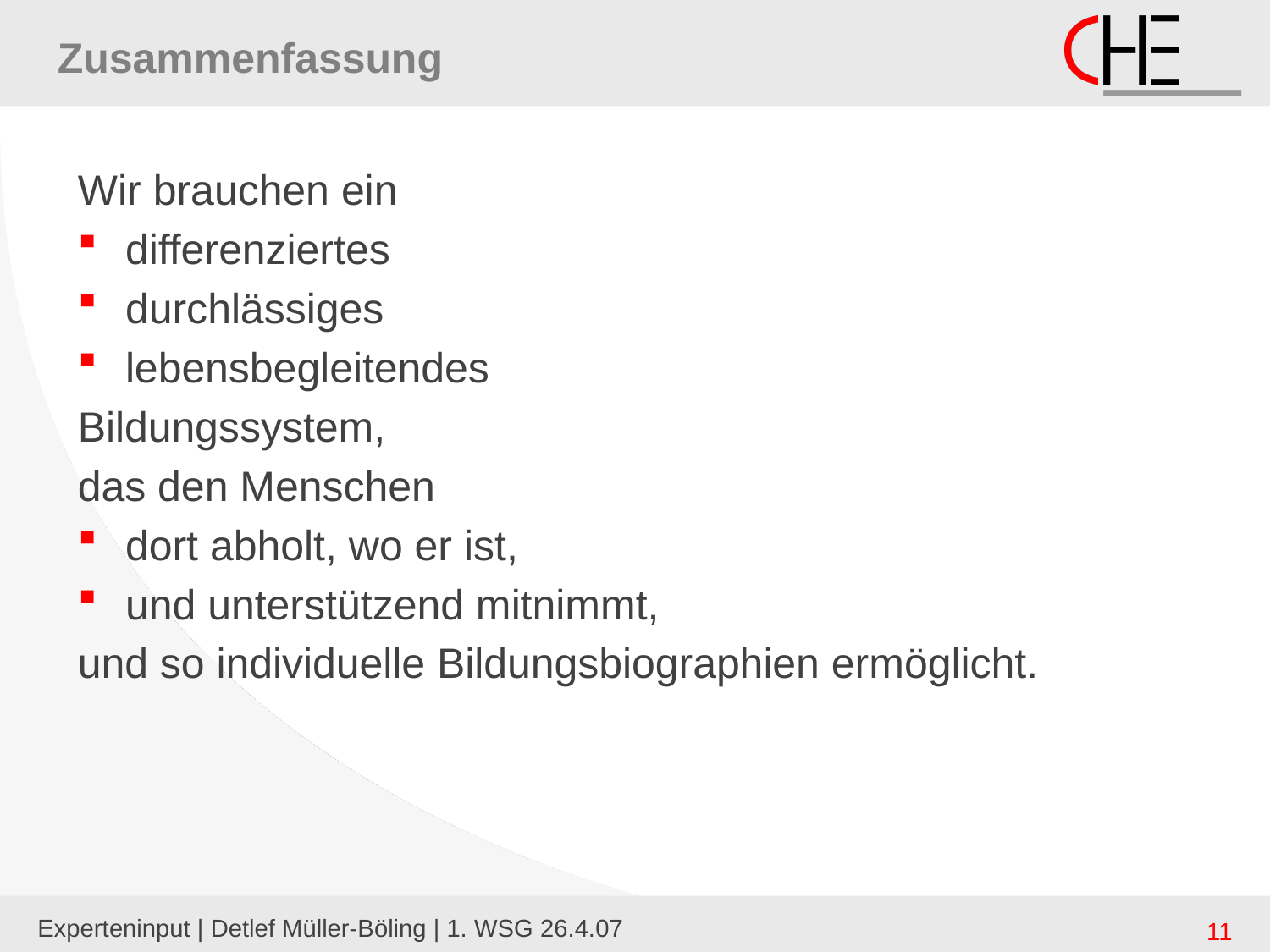

# Zusammenfassung
Wir brauchen ein
differenziertes
durchlässiges
lebensbegleitendes
Bildungssystem,
das den Menschen
dort abholt, wo er ist,
und unterstützend mitnimmt,
und so individuelle Bildungsbiographien ermöglicht.
Experteninput | Detlef Müller-Böling | 1. WSG 26.4.07
11